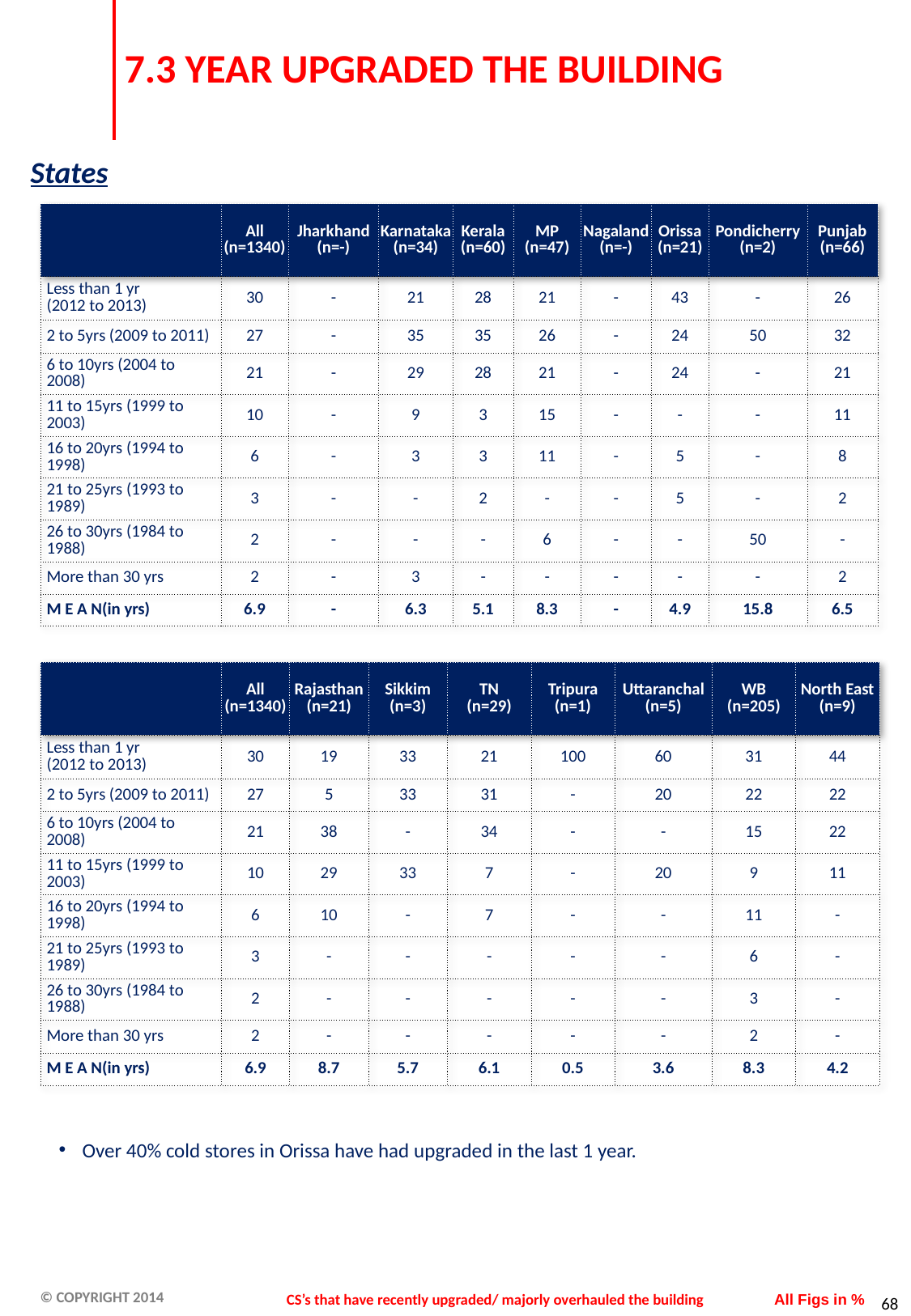

# 7.3 YEAR UPGRADED THE BUILDING
States
|  | All (n=1340) | Jharkhand (n=-) | Karnataka (n=34) | Kerala (n=60) | MP (n=47) | Nagaland (n=-) | Orissa (n=21) | Pondicherry (n=2) | Punjab (n=66) |
| --- | --- | --- | --- | --- | --- | --- | --- | --- | --- |
| Less than 1 yr (2012 to 2013) | 30 | - | 21 | 28 | 21 | - | 43 | - | 26 |
| 2 to 5yrs (2009 to 2011) | 27 | - | 35 | 35 | 26 | - | 24 | 50 | 32 |
| 6 to 10yrs (2004 to 2008) | 21 | - | 29 | 28 | 21 | - | 24 | - | 21 |
| 11 to 15yrs (1999 to 2003) | 10 | - | 9 | 3 | 15 | - | - | - | 11 |
| 16 to 20yrs (1994 to 1998) | 6 | - | 3 | 3 | 11 | - | 5 | - | 8 |
| 21 to 25yrs (1993 to 1989) | 3 | - | - | 2 | - | - | 5 | - | 2 |
| 26 to 30yrs (1984 to 1988) | 2 | - | - | - | 6 | - | - | 50 | - |
| More than 30 yrs | 2 | - | 3 | - | - | - | - | - | 2 |
| M E A N(in yrs) | 6.9 | - | 6.3 | 5.1 | 8.3 | - | 4.9 | 15.8 | 6.5 |
|  | All (n=1340) | Rajasthan (n=21) | Sikkim (n=3) | TN (n=29) | Tripura (n=1) | Uttaranchal (n=5) | WB (n=205) | North East (n=9) |
| --- | --- | --- | --- | --- | --- | --- | --- | --- |
| Less than 1 yr (2012 to 2013) | 30 | 19 | 33 | 21 | 100 | 60 | 31 | 44 |
| 2 to 5yrs (2009 to 2011) | 27 | 5 | 33 | 31 | - | 20 | 22 | 22 |
| 6 to 10yrs (2004 to 2008) | 21 | 38 | - | 34 | - | - | 15 | 22 |
| 11 to 15yrs (1999 to 2003) | 10 | 29 | 33 | 7 | - | 20 | 9 | 11 |
| 16 to 20yrs (1994 to 1998) | 6 | 10 | - | 7 | - | - | 11 | - |
| 21 to 25yrs (1993 to 1989) | 3 | - | - | - | - | - | 6 | - |
| 26 to 30yrs (1984 to 1988) | 2 | - | - | - | - | - | 3 | - |
| More than 30 yrs | 2 | - | - | - | - | - | 2 | - |
| M E A N(in yrs) | 6.9 | 8.7 | 5.7 | 6.1 | 0.5 | 3.6 | 8.3 | 4.2 |
Over 40% cold stores in Orissa have had upgraded in the last 1 year.
CS’s that have recently upgraded/ majorly overhauled the building
All Figs in %